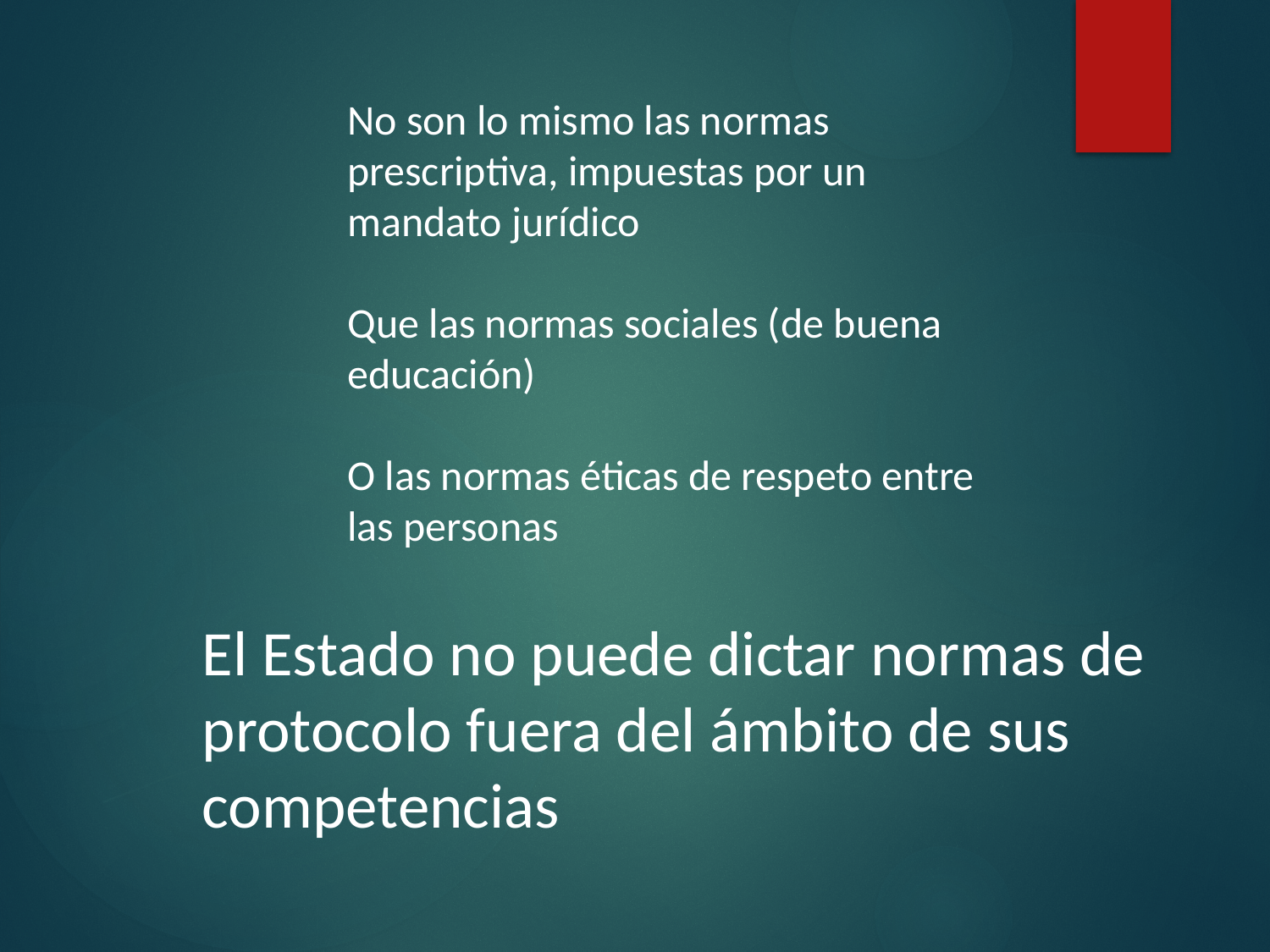

No son lo mismo las normas prescriptiva, impuestas por un mandato jurídico

Que las normas sociales (de buena educación)

O las normas éticas de respeto entre las personas
El Estado no puede dictar normas de protocolo fuera del ámbito de sus competencias